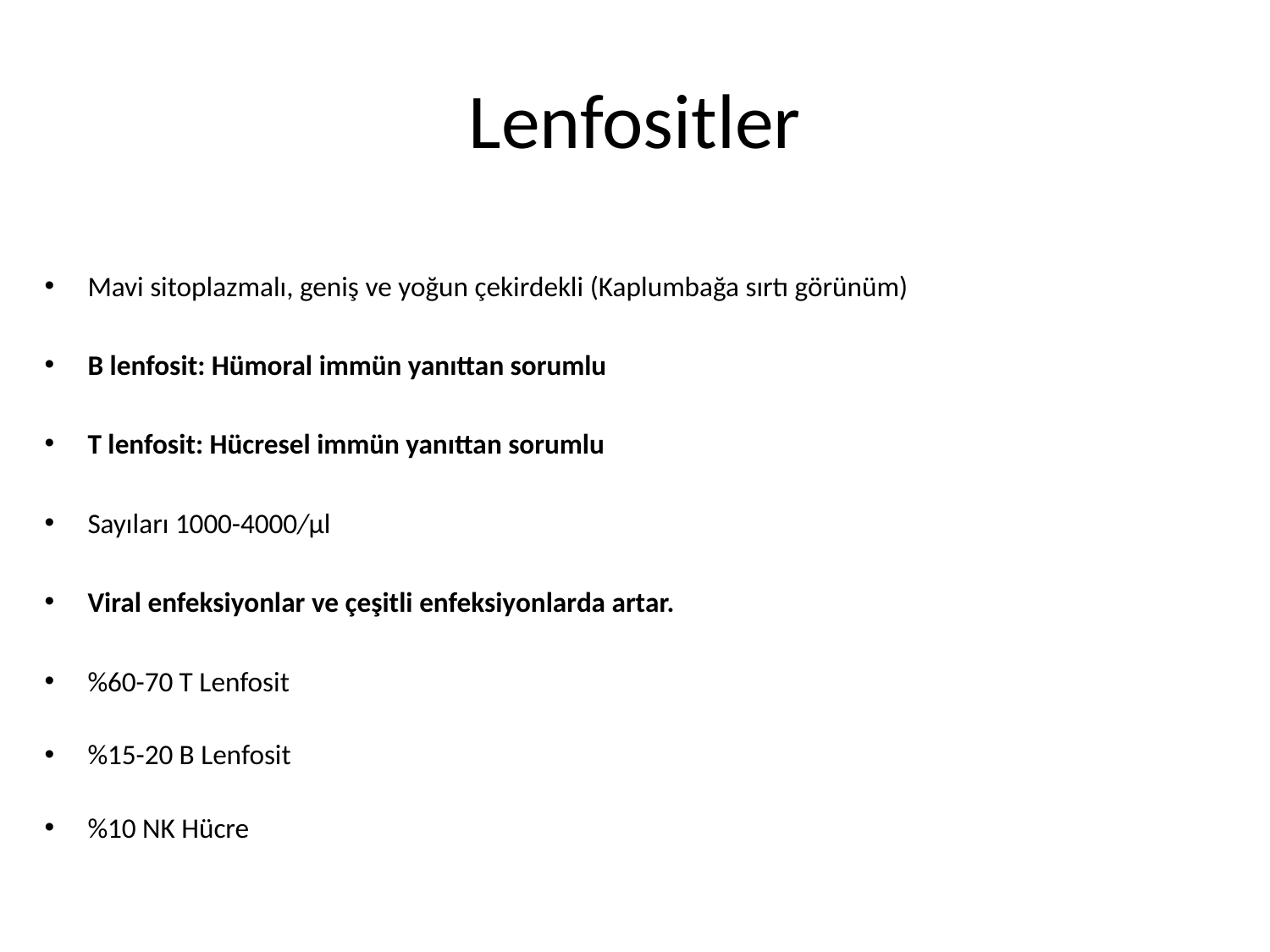

# Lenfositler

Mavi sitoplazmalı, geniş ve yoğun çekirdekli (Kaplumbağa sırtı görünüm)

B lenfosit: Hümoral immün yanıttan sorumlu

T lenfosit: Hücresel immün yanıttan sorumlu

Sayıları 1000-4000/μl

Viral enfeksiyonlar ve çeşitli enfeksiyonlarda artar.

%60-70 T Lenfosit
%15-20 B Lenfosit
%10 NK Hücre